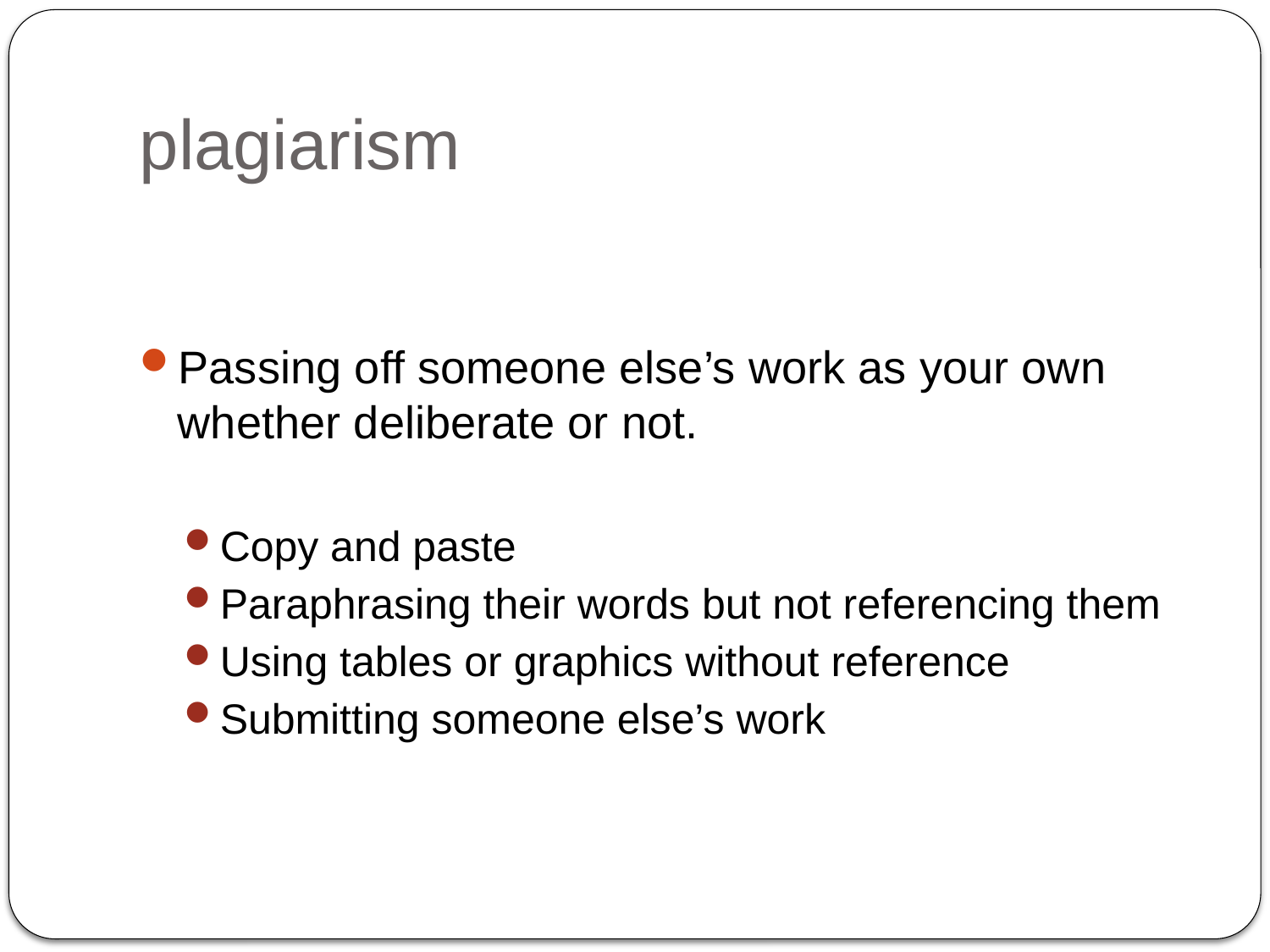

# plagiarism

Passing off someone else’s work as your own whether deliberate or not.

Copy and paste
Paraphrasing their words but not referencing them
Using tables or graphics without reference
Submitting someone else’s work